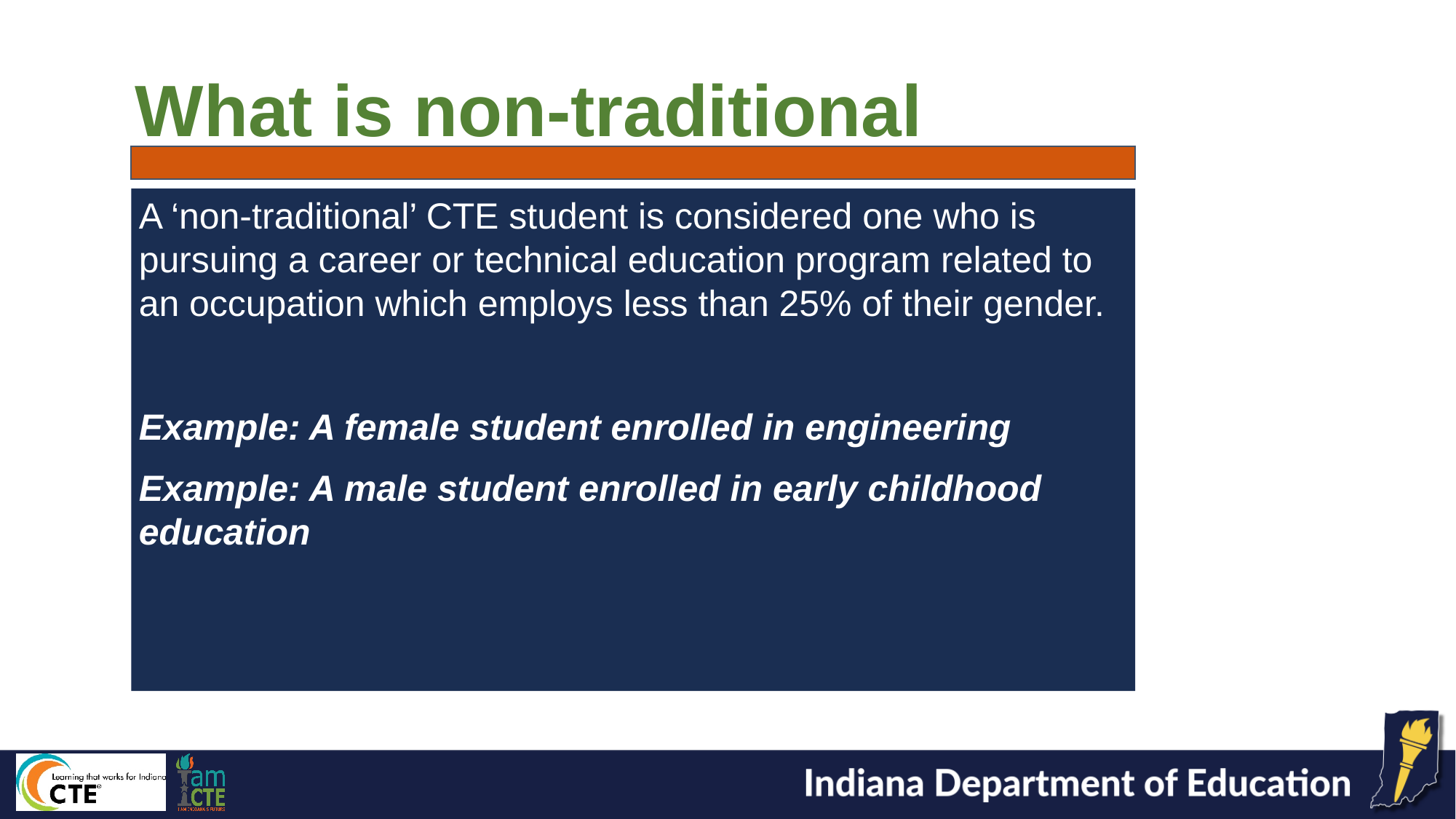

What is non-traditional

A ‘non-traditional’ CTE student is considered one who is pursuing a career or technical education program related to an occupation which employs less than 25% of their gender.

Example: A female student enrolled in engineering
Example: A male student enrolled in early childhood education